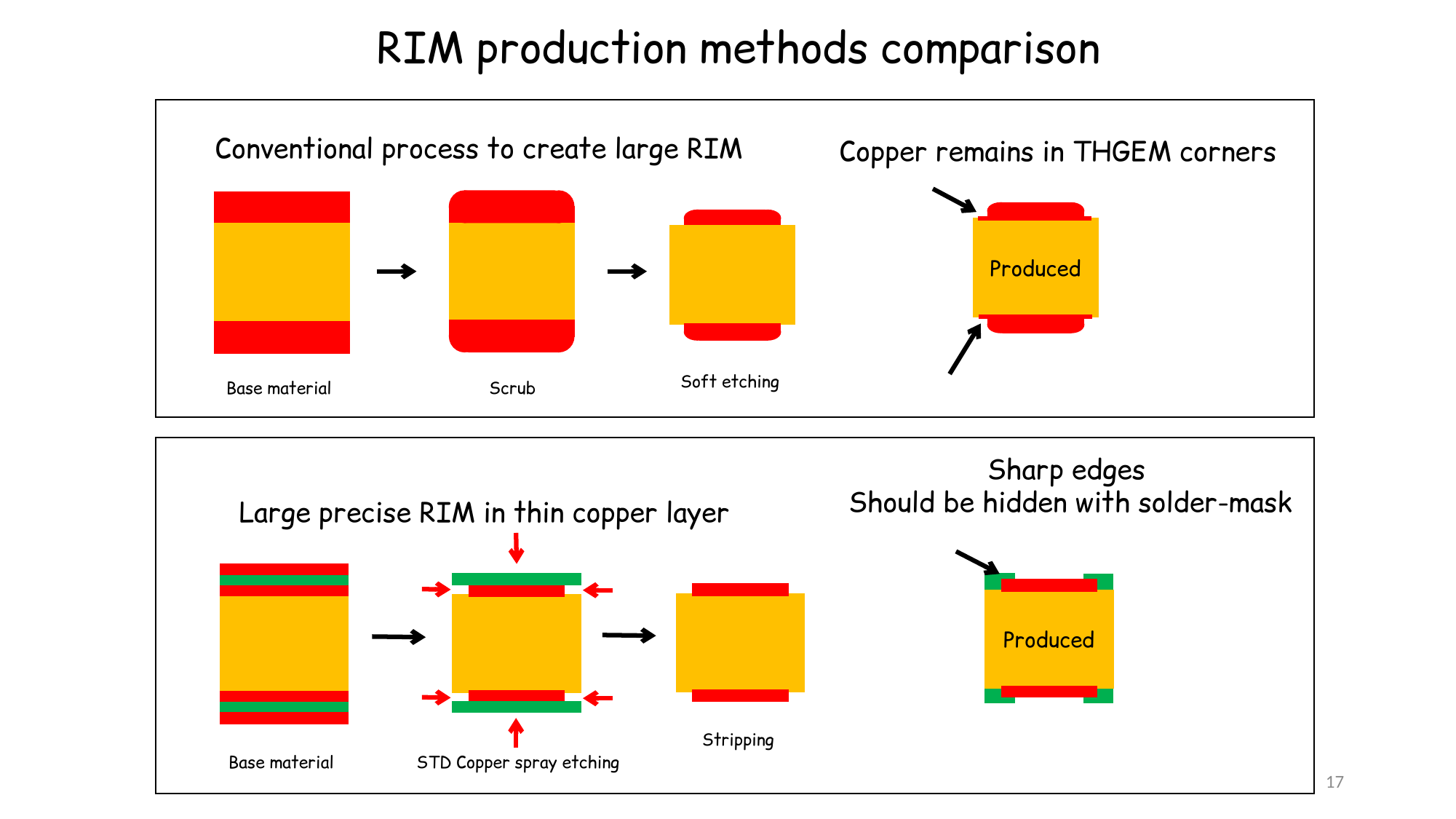

RIM production methods comparison

Conventional process to create large RIM
Copper remains in THGEM corners

Produced

Soft etching
Base material
Scrub

Sharp edges
Should be hidden with solder-mask

Produced

STD Copper spray etching
Large precise RIM in thin copper layer
Stripping
Base material
17